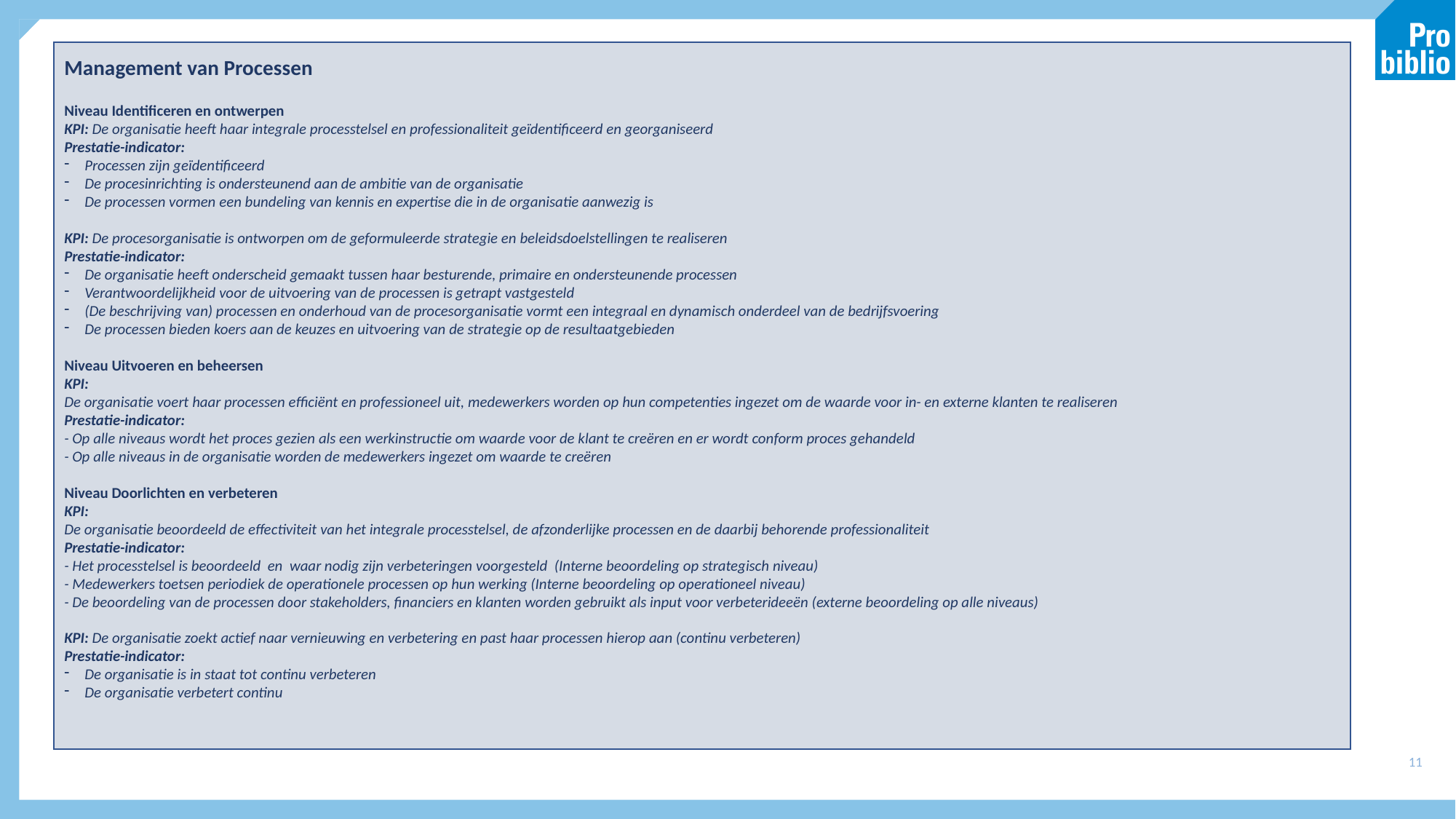

Management van Processen

Niveau Identificeren en ontwerpen
KPI: De organisatie heeft haar integrale processtelsel en professionaliteit geïdentificeerd en georganiseerd
Prestatie-indicator:
Processen zijn geïdentificeerd
De procesinrichting is ondersteunend aan de ambitie van de organisatie
De processen vormen een bundeling van kennis en expertise die in de organisatie aanwezig is

KPI: De procesorganisatie is ontworpen om de geformuleerde strategie en beleidsdoelstellingen te realiseren
Prestatie-indicator:
De organisatie heeft onderscheid gemaakt tussen haar besturende, primaire en ondersteunende processen
Verantwoordelijkheid voor de uitvoering van de processen is getrapt vastgesteld
(De beschrijving van) processen en onderhoud van de procesorganisatie vormt een integraal en dynamisch onderdeel van de bedrijfsvoering
De processen bieden koers aan de keuzes en uitvoering van de strategie op de resultaatgebieden

Niveau Uitvoeren en beheersen
KPI:
De organisatie voert haar processen efficiënt en professioneel uit, medewerkers worden op hun competenties ingezet om de waarde voor in- en externe klanten te realiseren
Prestatie-indicator:
- Op alle niveaus wordt het proces gezien als een werkinstructie om waarde voor de klant te creëren en er wordt conform proces gehandeld
- Op alle niveaus in de organisatie worden de medewerkers ingezet om waarde te creëren

Niveau Doorlichten en verbeteren
KPI:
De organisatie beoordeeld de effectiviteit van het integrale processtelsel, de afzonderlijke processen en de daarbij behorende professionaliteit
Prestatie-indicator:
- Het processtelsel is beoordeeld  en  waar nodig zijn verbeteringen voorgesteld  (Interne beoordeling op strategisch niveau)
- Medewerkers toetsen periodiek de operationele processen op hun werking (Interne beoordeling op operationeel niveau)
- De beoordeling van de processen door stakeholders, financiers en klanten worden gebruikt als input voor verbeterideeën (externe beoordeling op alle niveaus)

KPI: De organisatie zoekt actief naar vernieuwing en verbetering en past haar processen hierop aan (continu verbeteren)
Prestatie-indicator:
De organisatie is in staat tot continu verbeteren
De organisatie verbetert continu

11